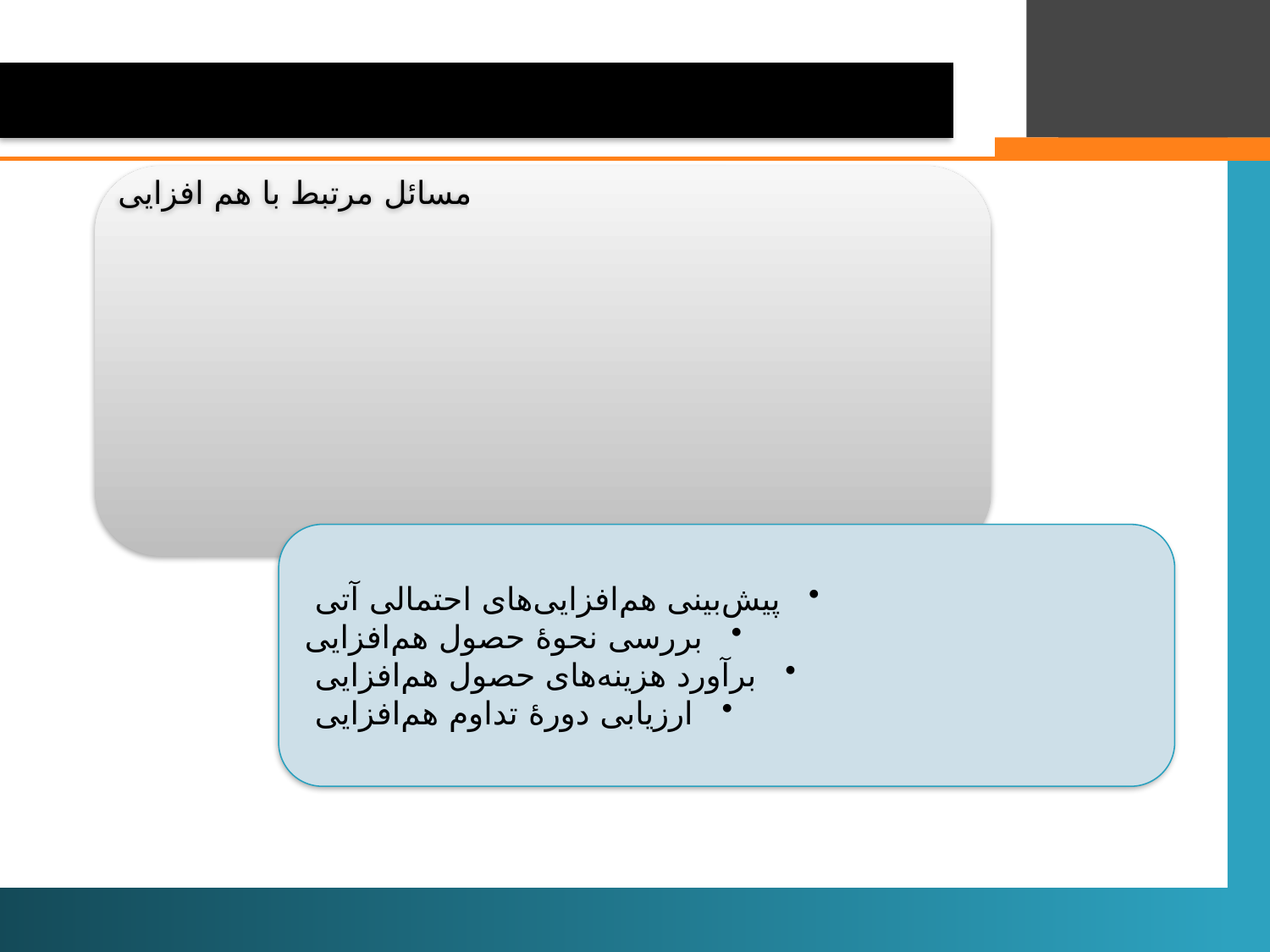

#
مسائل مرتبط با هم افزایی‌
پیش‌بینی هم‌افزایی‌های احتمالی آتی
بررسی نحوۀ حصول هم‌افزایی
برآورد هزینه‌های حصول هم‌افزایی
ارزیابی دورۀ تداوم هم‌افزایی